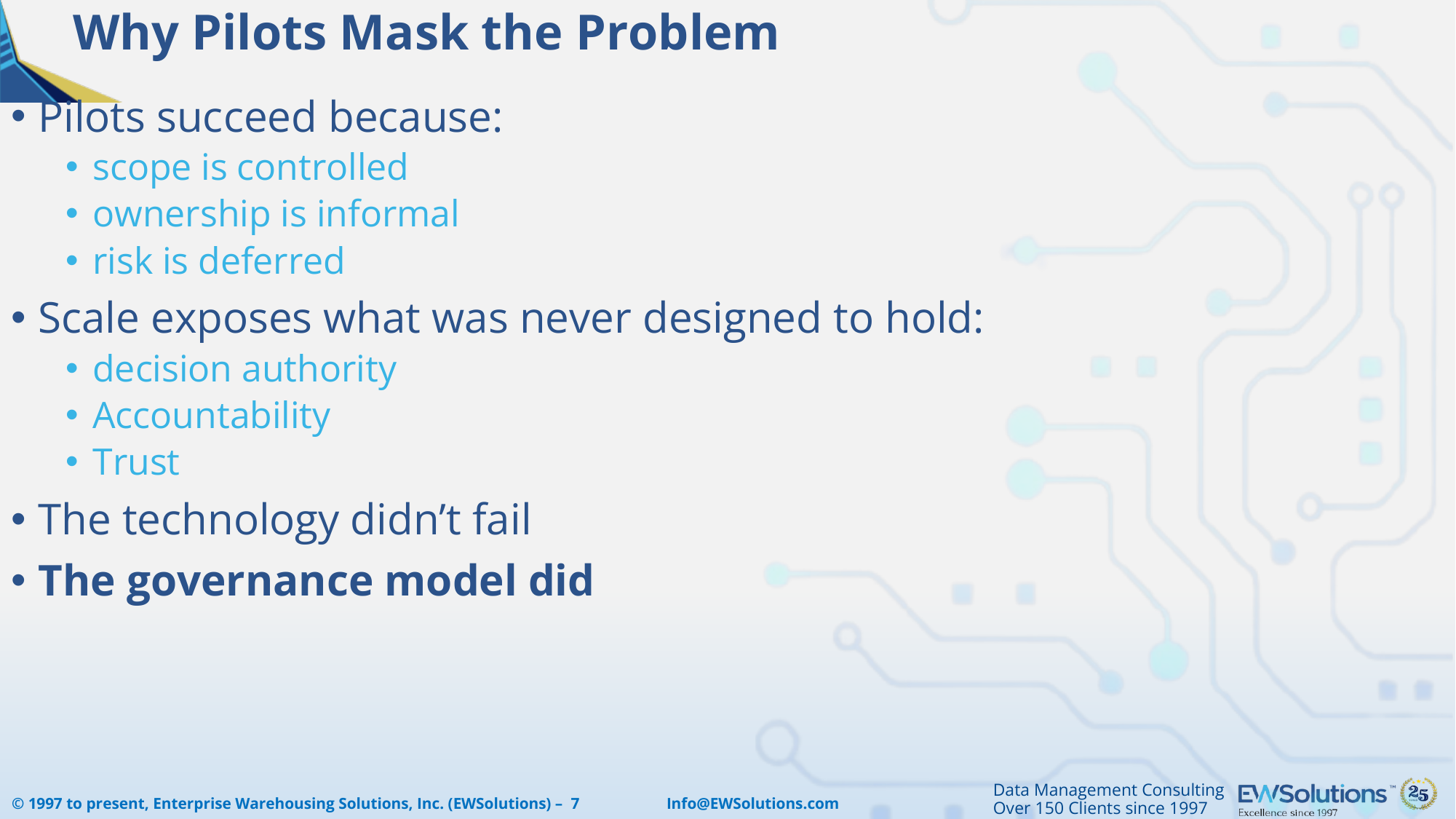

# Why Pilots Mask the Problem
Pilots succeed because:
scope is controlled
ownership is informal
risk is deferred
Scale exposes what was never designed to hold:
decision authority
Accountability
Trust
The technology didn’t fail
The governance model did